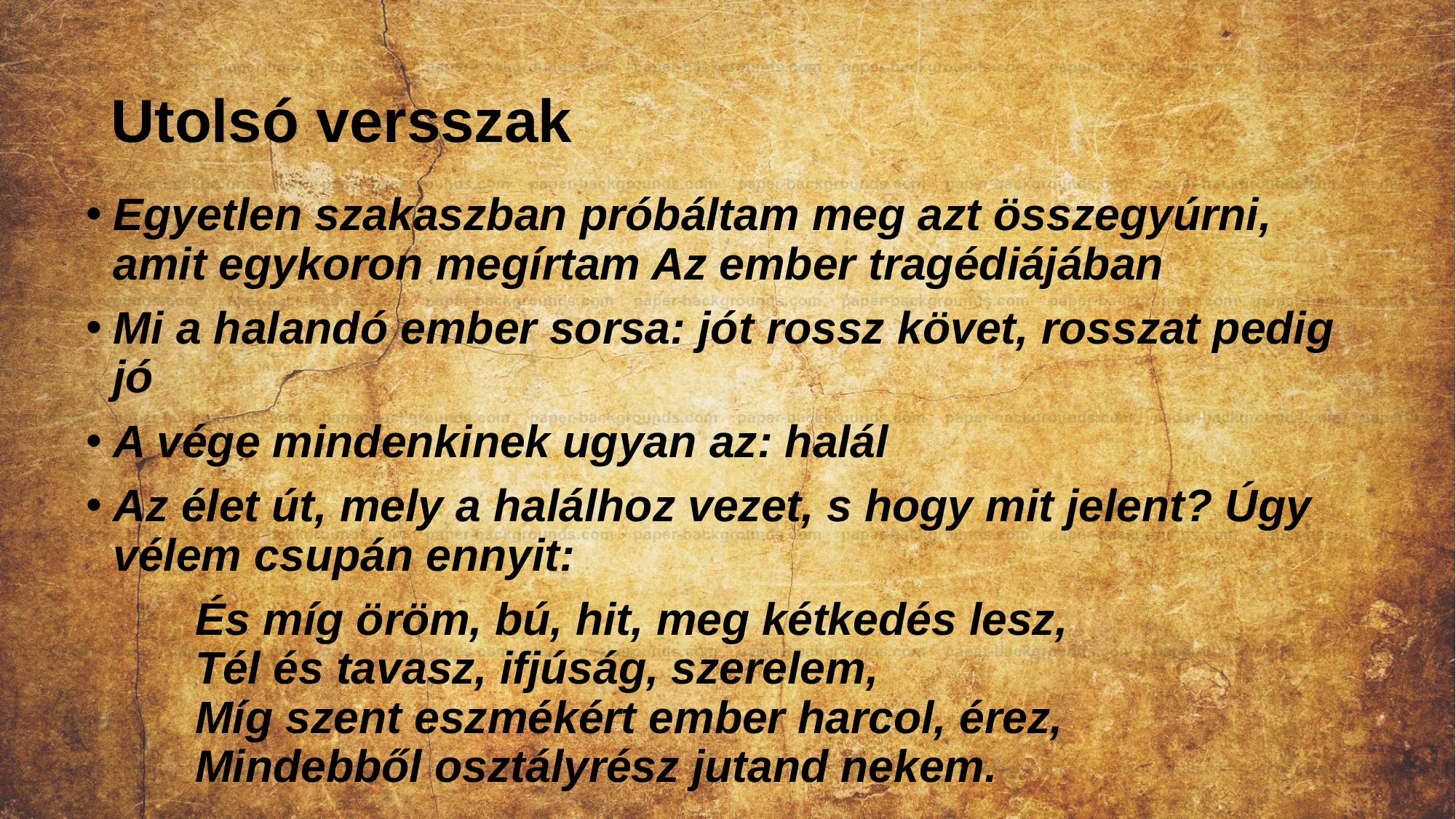

# Utolsó versszak
Egyetlen szakaszban próbáltam meg azt összegyúrni, amit egykoron megírtam Az ember tragédiájában
Mi a halandó ember sorsa: jót rossz követ, rosszat pedig jó
A vége mindenkinek ugyan az: halál
Az élet út, mely a halálhoz vezet, s hogy mit jelent? Úgy vélem csupán ennyit:
 	És míg öröm, bú, hit, meg kétkedés lesz,
	Tél és tavasz, ifjúság, szerelem,
	Míg szent eszmékért ember harcol, érez,
	Mindebből osztályrész jutand nekem.